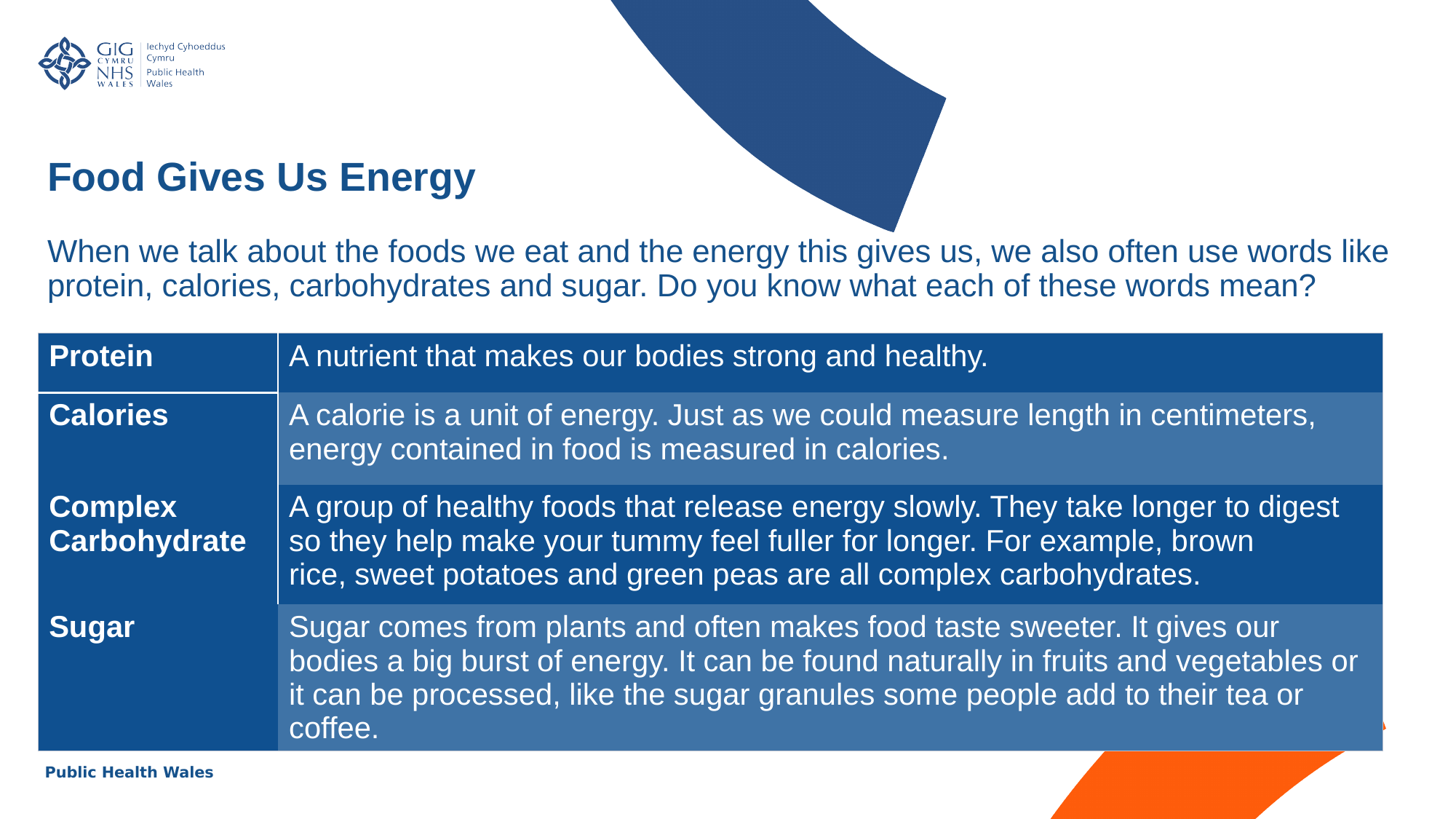

Food Gives Us Energy
When we talk about the foods we eat and the energy this gives us, we also often use words like protein, calories, carbohydrates and sugar. Do you know what each of these words mean?
| Protein | A nutrient that makes our bodies strong and healthy. |
| --- | --- |
| Calories | A calorie is a unit of energy. Just as we could measure length in centimeters, energy contained in food is measured in calories. |
| Complex  Carbohydrate | A group of healthy foods that release energy slowly. They take longer to digest so they help make your tummy feel fuller for longer. For example, brown rice, sweet potatoes and green peas are all complex carbohydrates. |
| Sugar | Sugar comes from plants and often makes food taste sweeter. It gives our bodies a big burst of energy. It can be found naturally in fruits and vegetables or it can be processed, like the sugar granules some people add to their tea or coffee. |